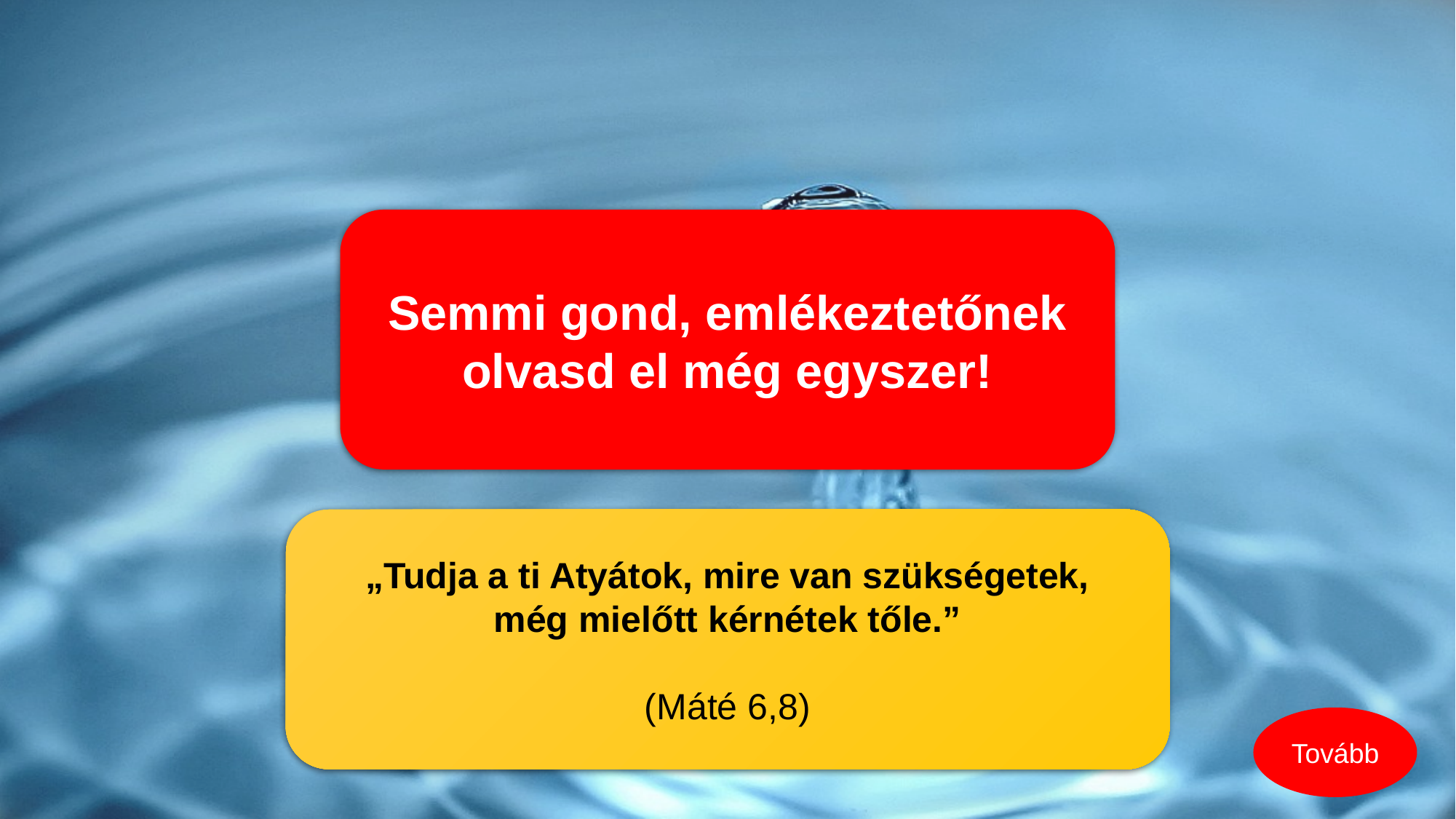

Semmi gond, emlékeztetőnek olvasd el még egyszer!
„Tudja a ti Atyátok, mire van szükségetek,
még mielőtt kérnétek tőle.”

(Máté 6,8)
Tovább